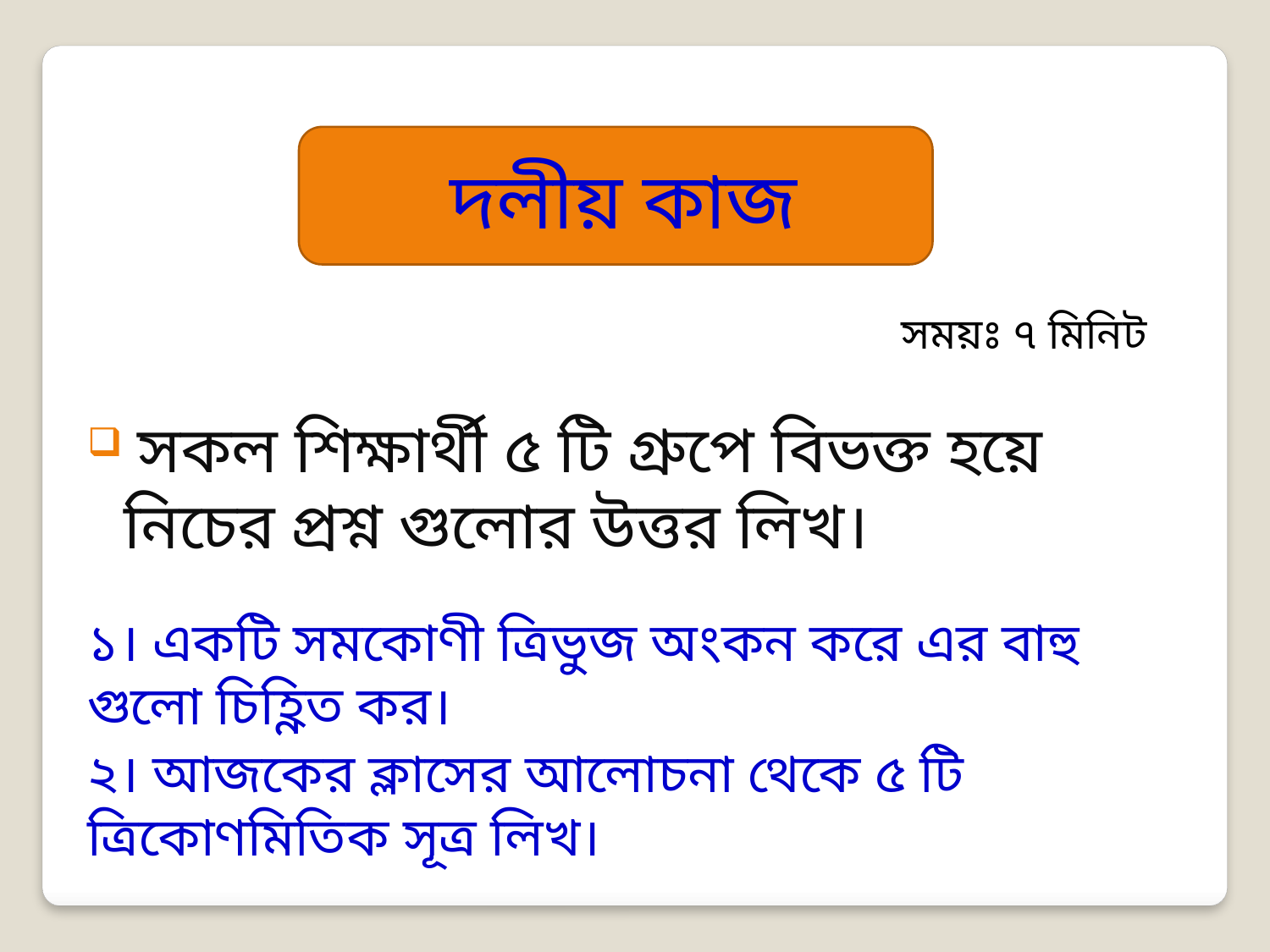

দলীয় কাজ
সময়ঃ ৭ মিনিট

 সকল শিক্ষার্থী ৫ টি গ্রুপে বিভক্ত হয়ে নিচের প্রশ্ন গুলোর উত্তর লিখ।

১। একটি সমকোণী ত্রিভুজ অংকন করে এর বাহু গুলো চিহ্ণিত কর।
২। আজকের ক্লাসের আলোচনা থেকে ৫ টি ত্রিকোণমিতিক সূত্র লিখ।